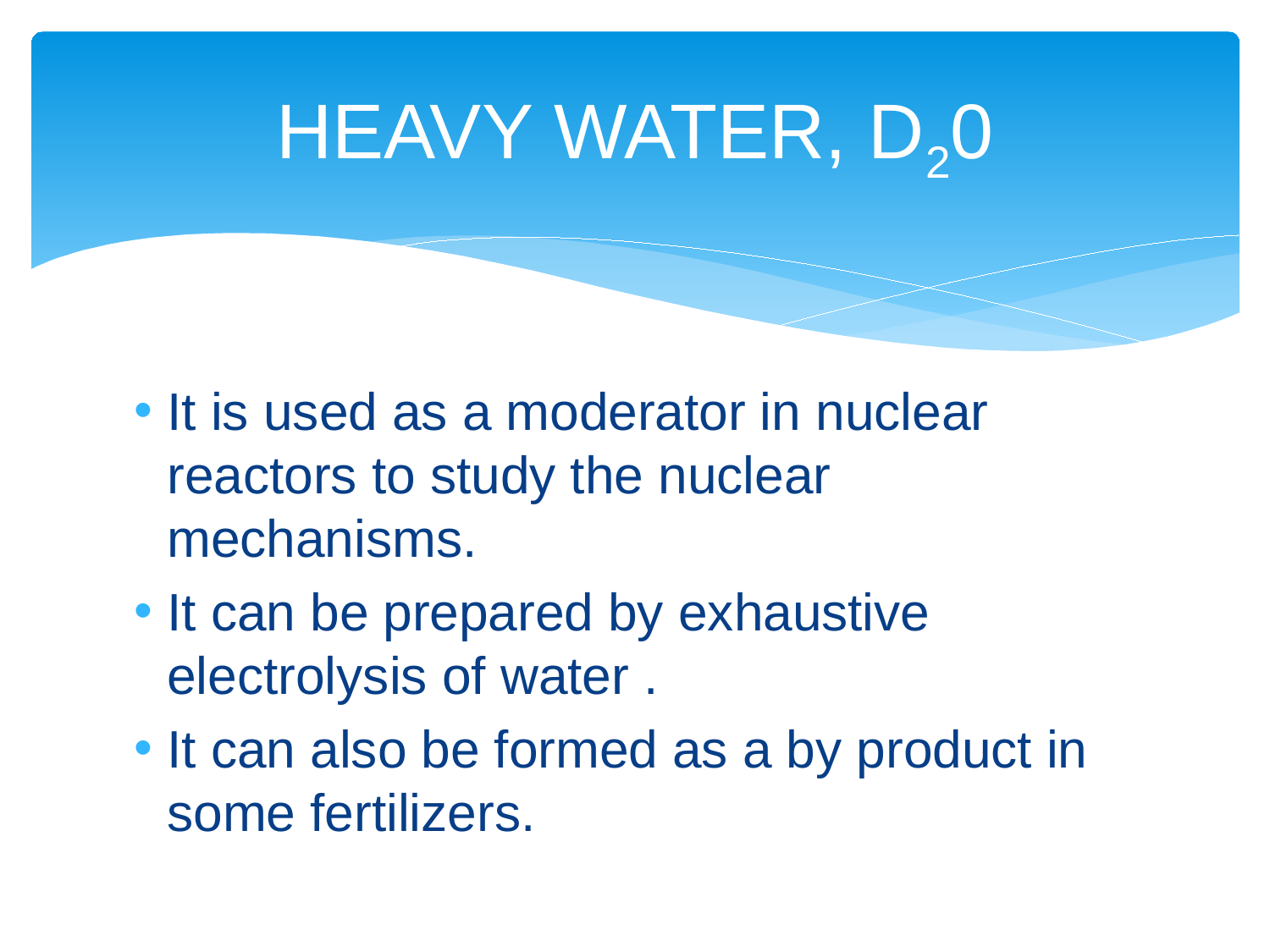

# HEAVY WATER, D20
It is used as a moderator in nuclear reactors to study the nuclear mechanisms.
It can be prepared by exhaustive electrolysis of water .
It can also be formed as a by product in some fertilizers.